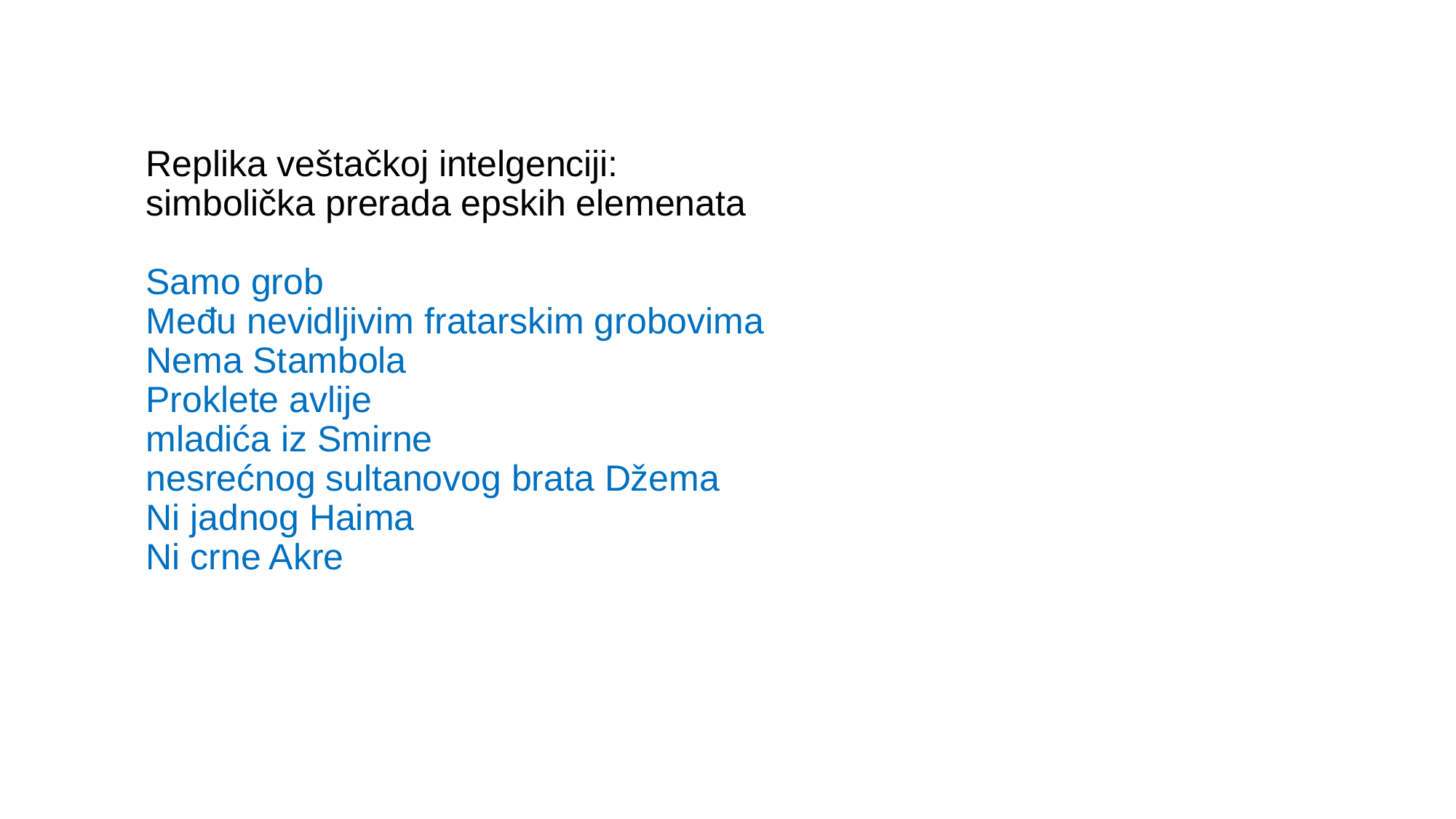

# Replika veštačkoj intelgenciji: simbolička prerada epskih elemenata Samo grob Među nevidljivim fratarskim grobovima Nema Stambola Proklete avlije mladića iz Smirne nesrećnog sultanovog brata Džema Ni jadnog Haima Ni crne Akre